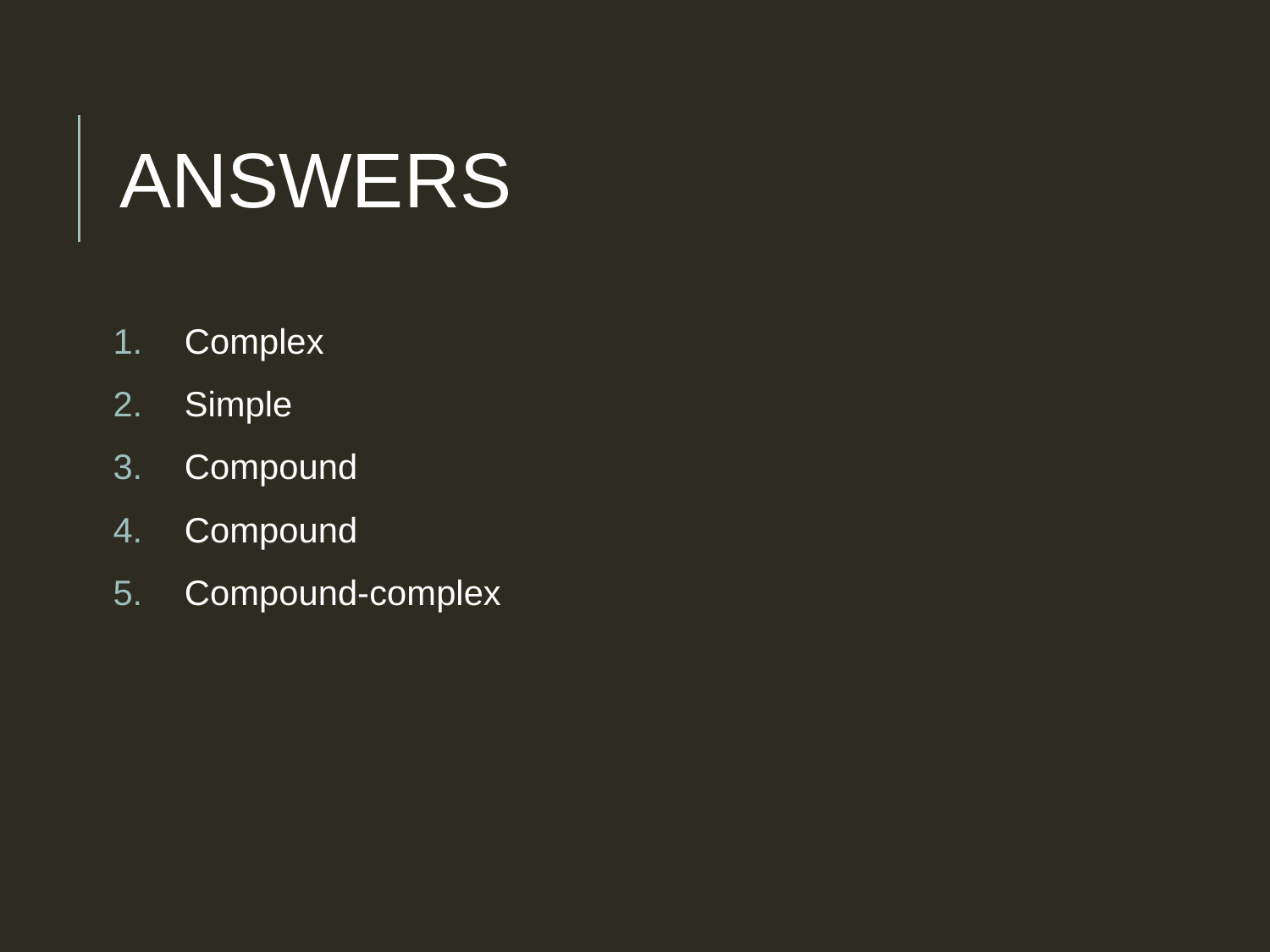

# ANSWERS
Complex
Simple
Compound
Compound
Compound-complex